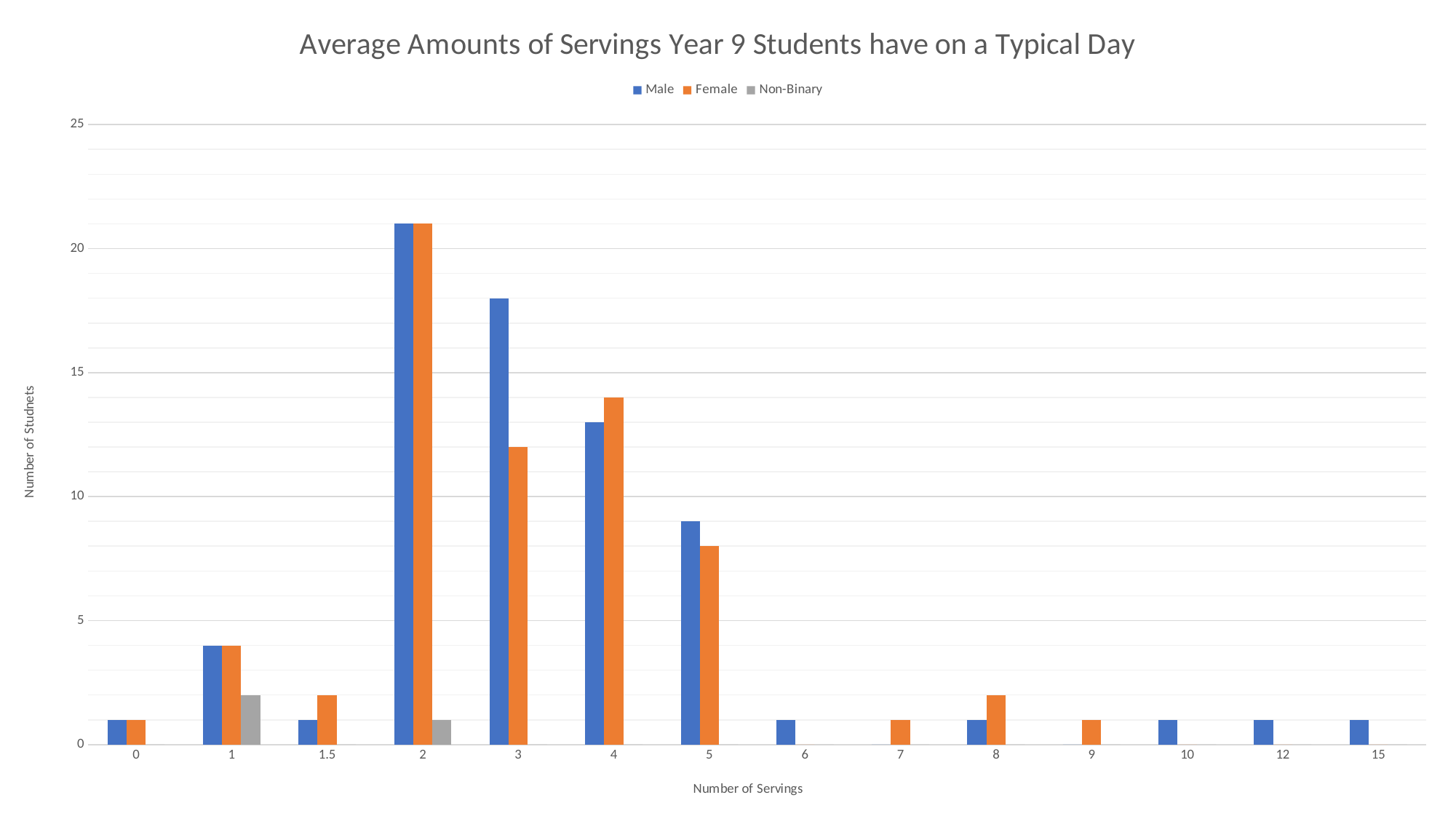

### Chart: Average Amounts of Servings Year 9 Students have on a Typical Day

| Category | Male | Female | Non-Binary |
|---|---|---|---|
| 0 | 1.0 | 1.0 | 0.0 |
| 1 | 4.0 | 4.0 | 2.0 |
| 1.5 | 1.0 | 2.0 | 0.0 |
| 2 | 21.0 | 21.0 | 1.0 |
| 3 | 18.0 | 12.0 | 0.0 |
| 4 | 13.0 | 14.0 | 0.0 |
| 5 | 9.0 | 8.0 | 0.0 |
| 6 | 1.0 | 0.0 | 0.0 |
| 7 | 0.0 | 1.0 | 0.0 |
| 8 | 1.0 | 2.0 | 0.0 |
| 9 | 0.0 | 1.0 | 0.0 |
| 10 | 1.0 | 0.0 | 0.0 |
| 12 | 1.0 | 0.0 | 0.0 |
| 15 | 1.0 | 0.0 | 0.0 |